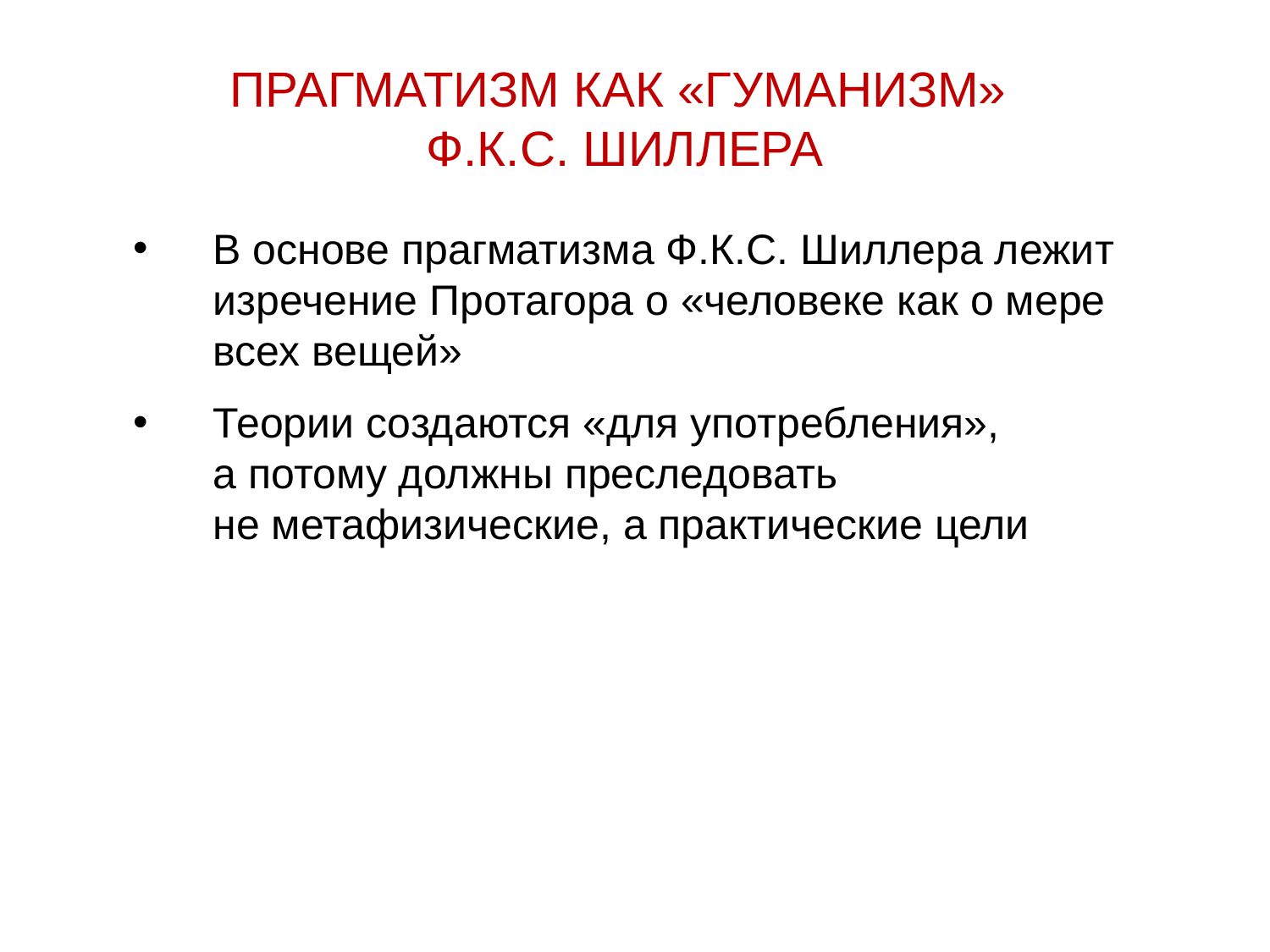

ПРАГМАТИЗМ КАК «ГУМАНИЗМ»
Ф.К.С. ШИЛЛЕРА
В основе прагматизма Ф.К.С. Шиллера лежит изречение Протагора о «человеке как о мере всех вещей»
Теории создаются «для употребления»,
а потому должны преследовать
не метафизические, а практические цели

19